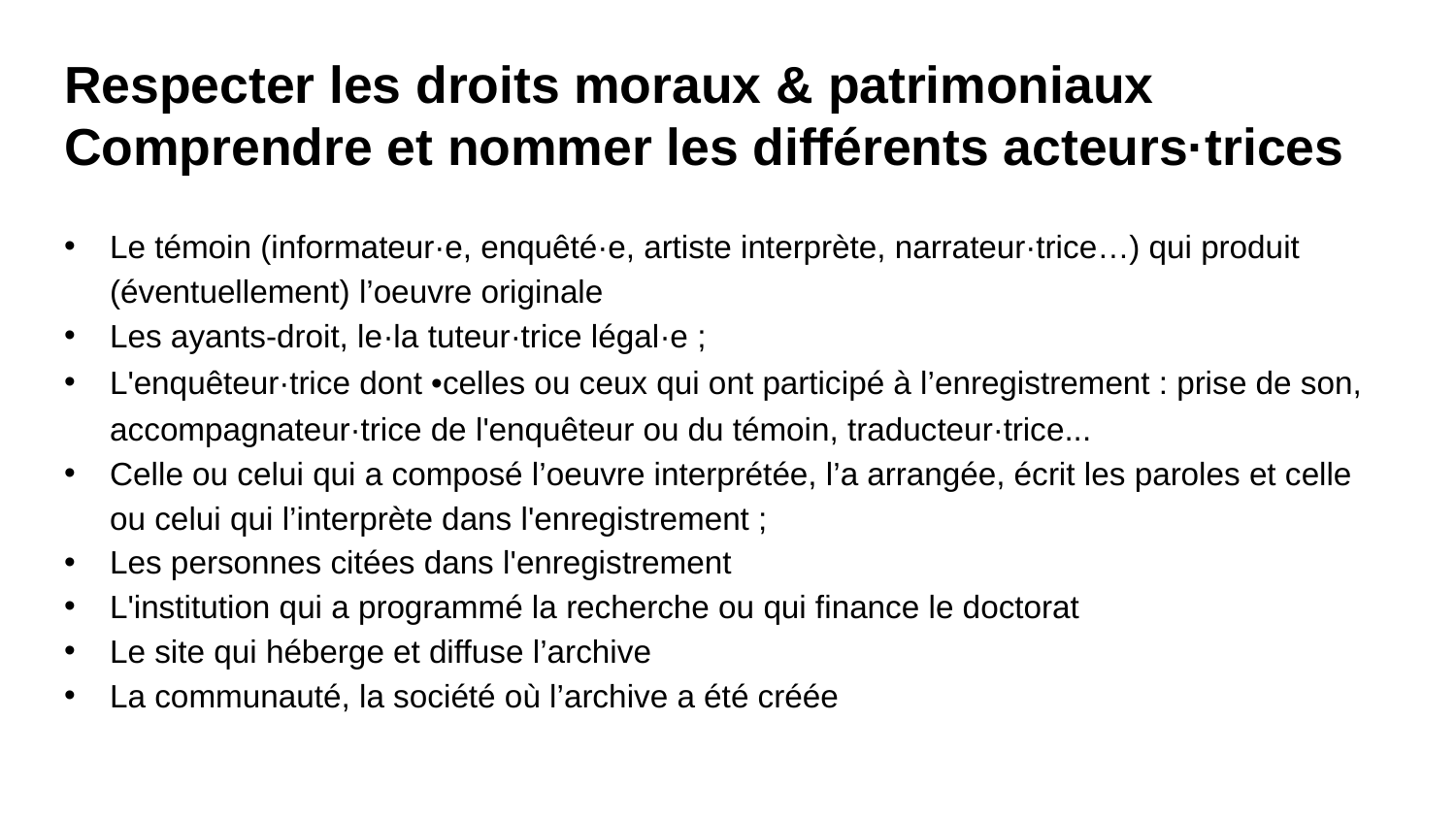

# Respecter les droits moraux & patrimoniaux
Comprendre et nommer les différents acteurs·trices
Le témoin (informateur·e, enquêté·e, artiste interprète, narrateur·trice…) qui produit (éventuellement) l’oeuvre originale
Les ayants-droit, le·la tuteur·trice légal·e ;
L'enquêteur·trice dont •celles ou ceux qui ont participé à l’enregistrement : prise de son, accompagnateur·trice de l'enquêteur ou du témoin, traducteur·trice...
Celle ou celui qui a composé l’oeuvre interprétée, l’a arrangée, écrit les paroles et celle ou celui qui l’interprète dans l'enregistrement ;
Les personnes citées dans l'enregistrement
L'institution qui a programmé la recherche ou qui finance le doctorat
Le site qui héberge et diffuse l’archive
La communauté, la société où l’archive a été créée